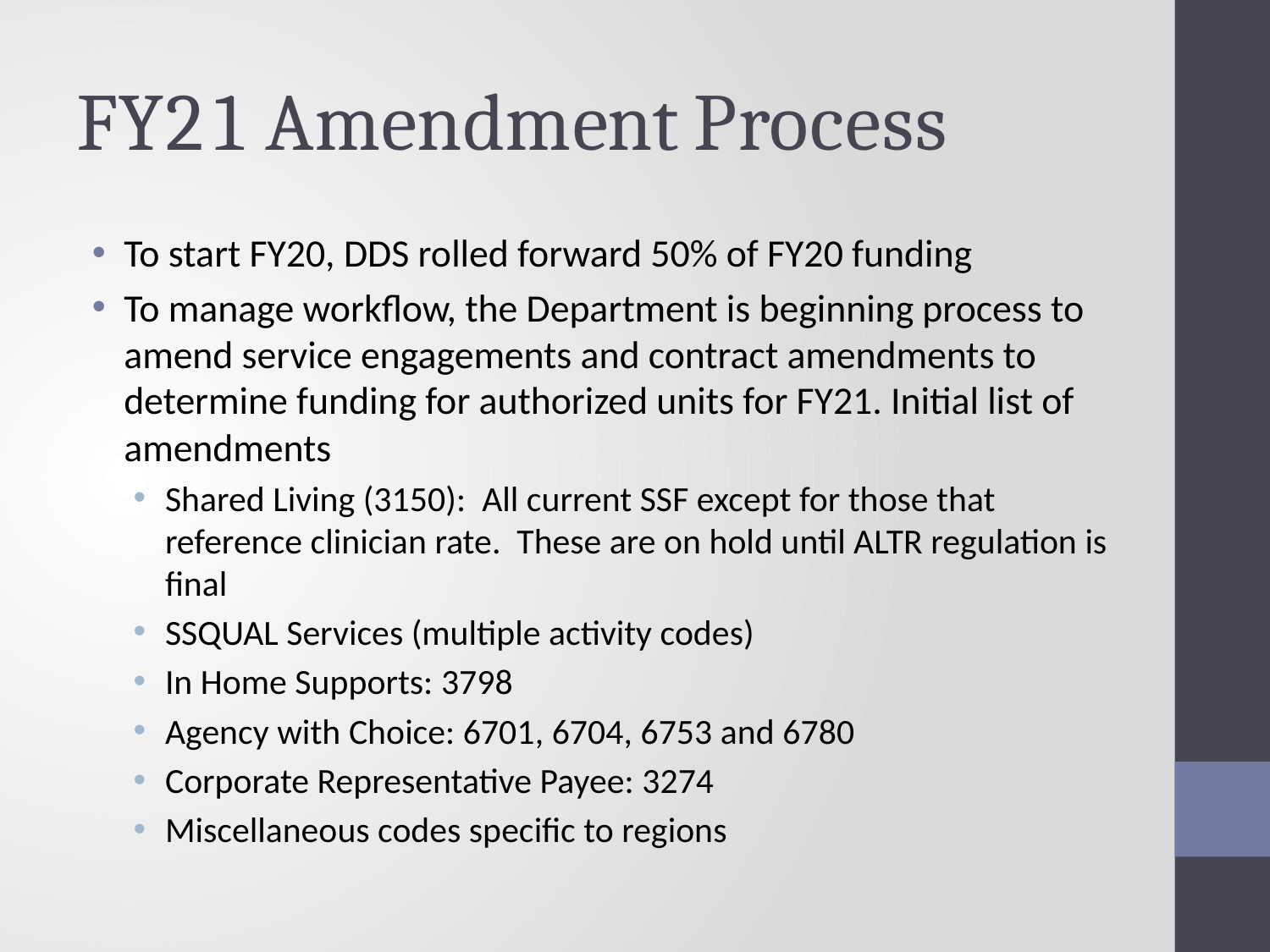

# FY21 Amendment Process
To start FY20, DDS rolled forward 50% of FY20 funding
To manage workflow, the Department is beginning process to amend service engagements and contract amendments to determine funding for authorized units for FY21. Initial list of amendments
Shared Living (3150):  All current SSF except for those that reference clinician rate.  These are on hold until ALTR regulation is final
SSQUAL Services (multiple activity codes)
In Home Supports: 3798
Agency with Choice: 6701, 6704, 6753 and 6780
Corporate Representative Payee: 3274
Miscellaneous codes specific to regions